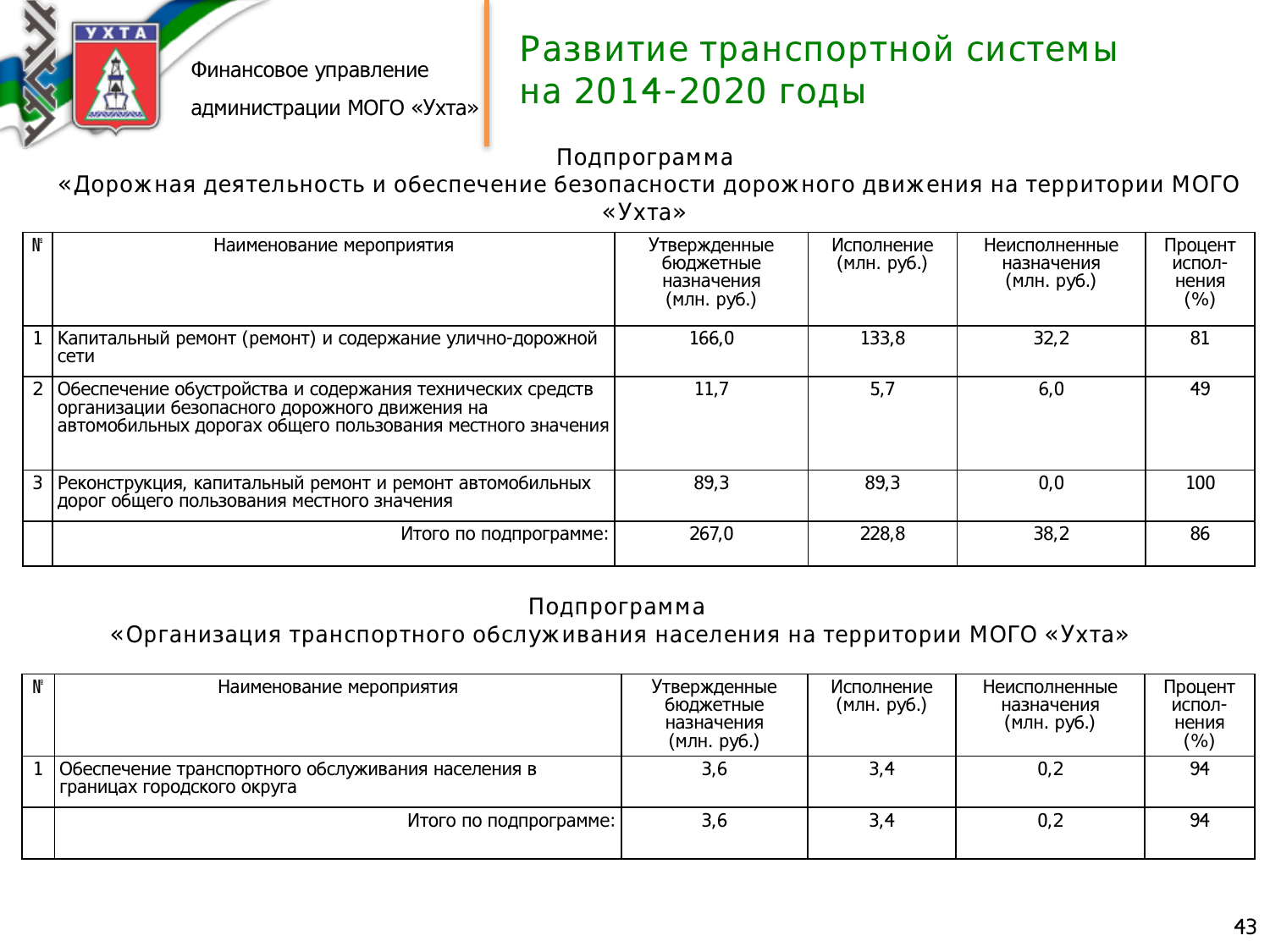

Развитие транспортной системы
на 2014-2020 годы
Подпрограмма
 «Дорожная деятельность и обеспечение безопасности дорожного движения на территории МОГО «Ухта»
| № | Наименование мероприятия | Утвержденные бюджетные назначения (млн. руб.) | Исполнение (млн. руб.) | Неисполненные назначения (млн. руб.) | Процент испол-нения (%) |
| --- | --- | --- | --- | --- | --- |
| 1 | Капитальный ремонт (ремонт) и содержание улично-дорожной сети | 166,0 | 133,8 | 32,2 | 81 |
| 2 | Обеспечение обустройства и содержания технических средств организации безопасного дорожного движения на автомобильных дорогах общего пользования местного значения | 11,7 | 5,7 | 6,0 | 49 |
| 3 | Реконструкция, капитальный ремонт и ремонт автомобильных дорог общего пользования местного значения | 89,3 | 89,3 | 0,0 | 100 |
|  | Итого по подпрограмме: | 267,0 | 228,8 | 38,2 | 86 |
Подпрограмма
«Организация транспортного обслуживания населения на территории МОГО «Ухта»
| № | Наименование мероприятия | Утвержденные бюджетные назначения (млн. руб.) | Исполнение (млн. руб.) | Неисполненные назначения (млн. руб.) | Процент испол-нения (%) |
| --- | --- | --- | --- | --- | --- |
| 1 | Обеспечение транспортного обслуживания населения в границах городского округа | 3,6 | 3,4 | 0,2 | 94 |
|  | Итого по подпрограмме: | 3,6 | 3,4 | 0,2 | 94 |
43